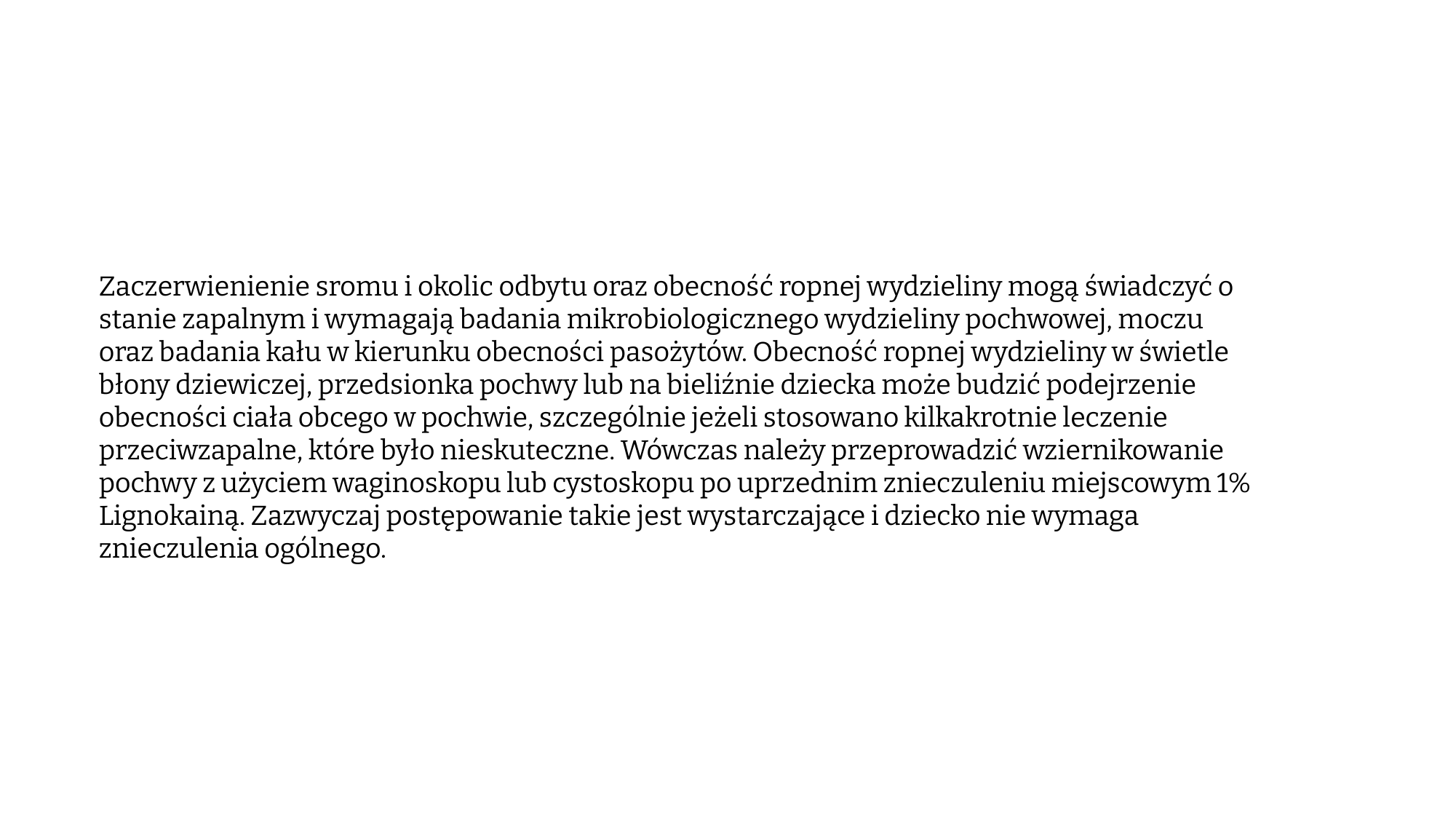

Zaczerwienienie sromu i okolic odbytu oraz obecność ropnej wydzieliny mogą świadczyć o stanie zapalnym i wymagają badania mikrobiologicznego wydzieliny pochwowej, moczu oraz badania kału w kierunku obecności pasożytów. Obecność ropnej wydzieliny w świetle błony dziewiczej, przedsionka pochwy lub na bieliźnie dziecka może budzić podejrzenie obecności ciała obcego w pochwie, szczególnie jeżeli stosowano kilkakrotnie leczenie przeciwzapalne, które było nieskuteczne. Wówczas należy przeprowadzić wziernikowanie pochwy z użyciem waginoskopu lub cystoskopu po uprzednim znieczuleniu miejscowym 1% Lignokainą. Zazwyczaj postępowanie takie jest wystarczające i dziecko nie wymaga znieczulenia ogólnego.